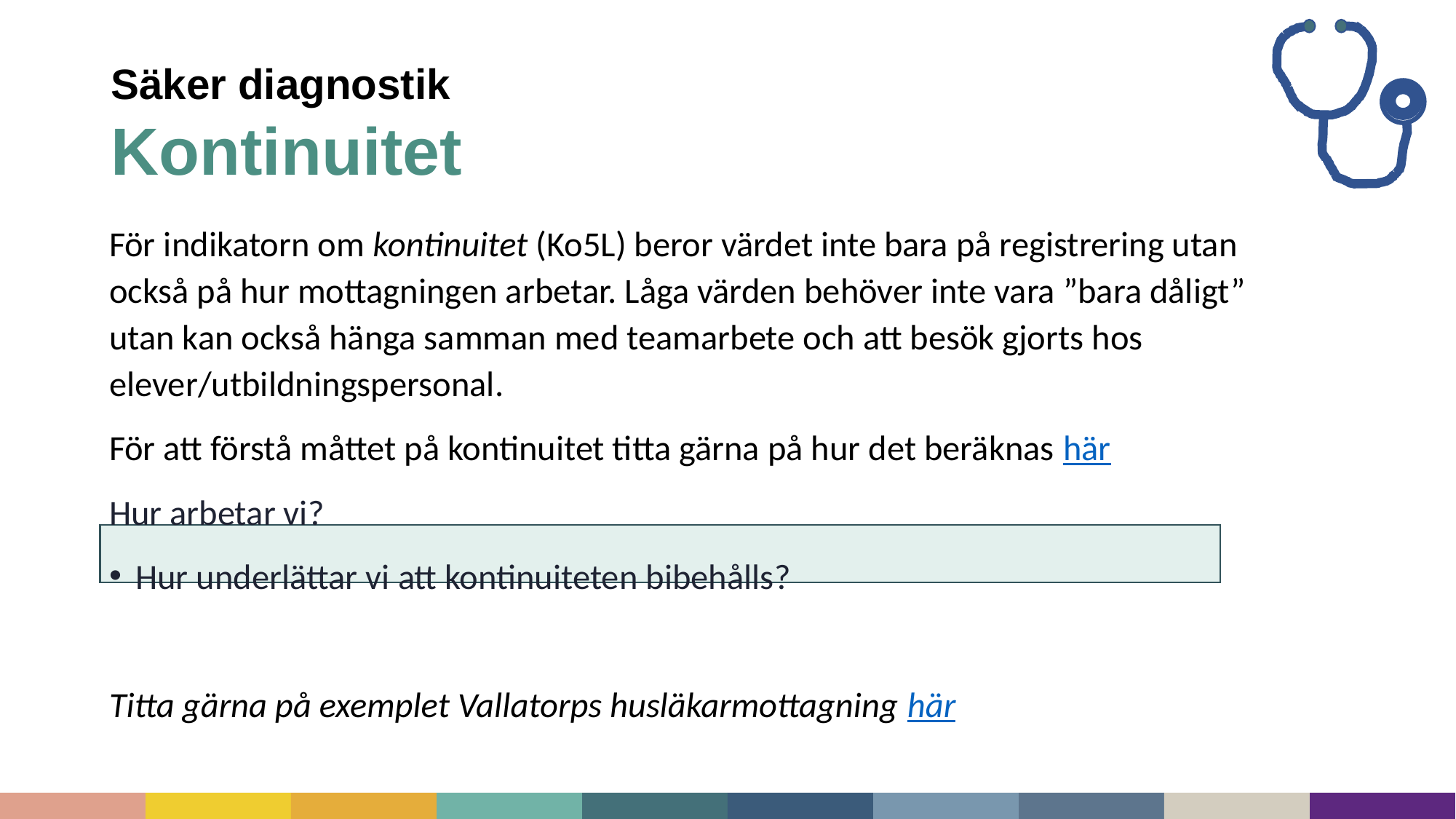

# Säker diagnostik Kontinuitet
För indikatorn om kontinuitet (Ko5L) beror värdet inte bara på registrering utan också på hur mottagningen arbetar. Låga värden behöver inte vara ”bara dåligt” utan kan också hänga samman med teamarbete och att besök gjorts hos elever/utbildningspersonal.
För att förstå måttet på kontinuitet titta gärna på hur det beräknas här
Hur arbetar vi?
Hur underlättar vi att kontinuiteten bibehålls?

Titta gärna på exemplet Vallatorps husläkarmottagning här